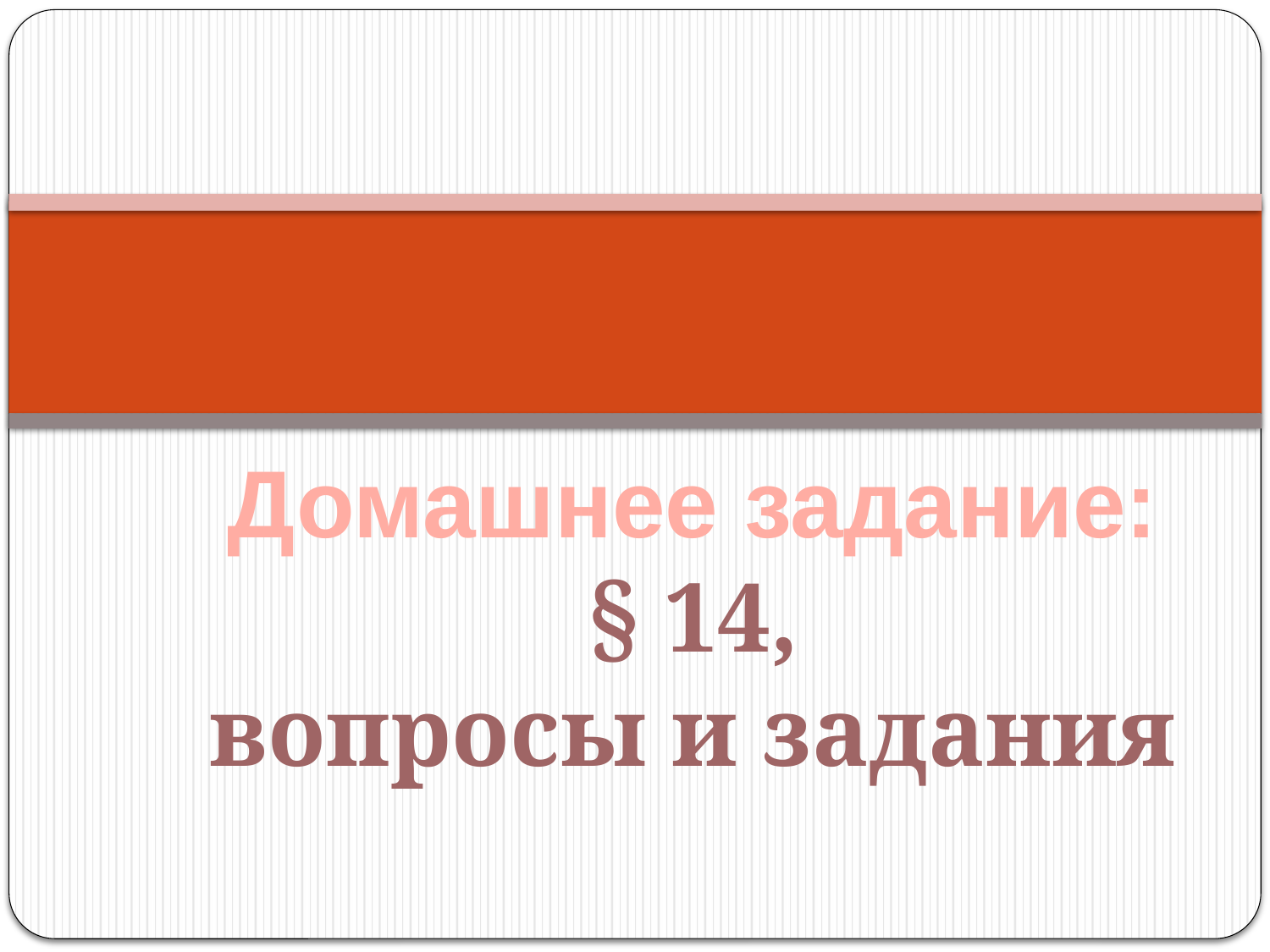

Домашнее задание:
§ 14,
вопросы и задания